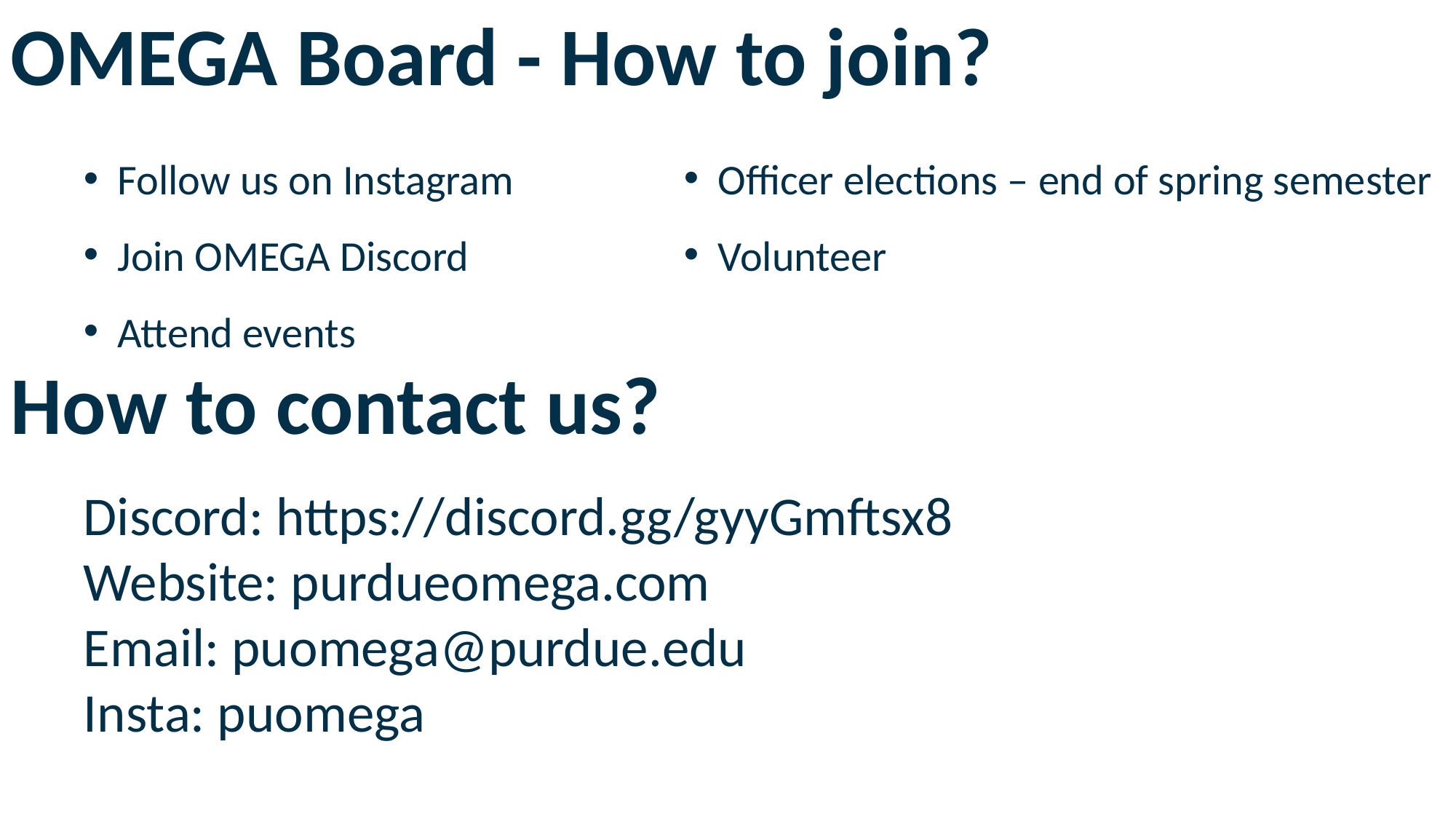

OMEGA Board - How to join?
Follow us on Instagram
Join OMEGA Discord
Attend events
Officer elections – end of spring semester
Volunteer
How to contact us?
Discord: https://discord.gg/gyyGmftsx8
Website: purdueomega.com
Email: puomega@purdue.edu
Insta: puomega